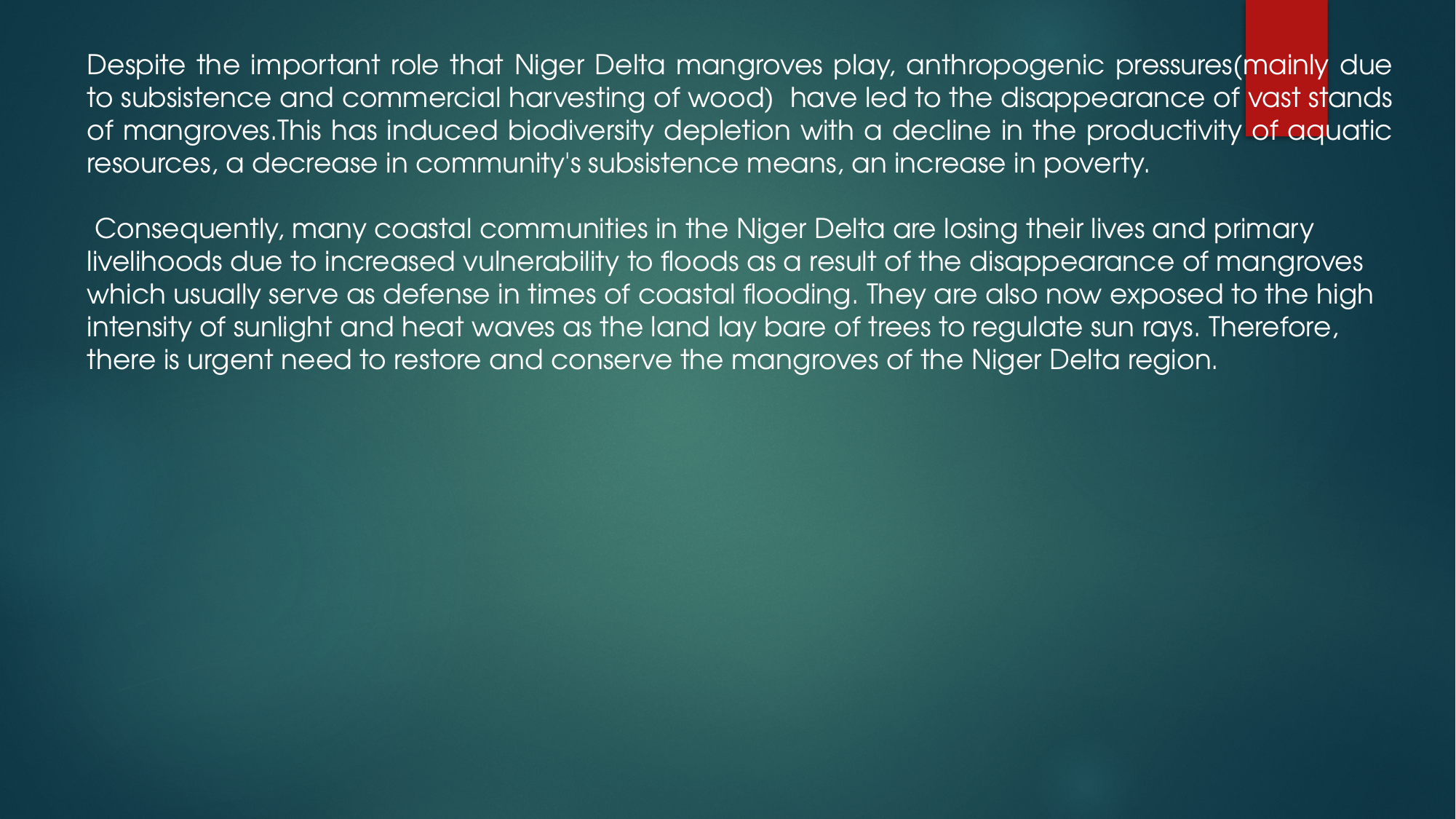

Despite the important role that Niger Delta mangroves play, anthropogenic pressures(mainly due to subsistence and commercial harvesting of wood)  have led to the disappearance of vast stands of mangroves.This has induced biodiversity depletion with a decline in the productivity of aquatic resources, a decrease in community's subsistence means, an increase in poverty.

 Consequently, many coastal communities in the Niger Delta are losing their lives and primary livelihoods due to increased vulnerability to floods as a result of the disappearance of mangroves which usually serve as defense in times of coastal flooding. They are also now exposed to the high intensity of sunlight and heat waves as the land lay bare of trees to regulate sun rays. Therefore, there is urgent need to restore and conserve the mangroves of the Niger Delta region.